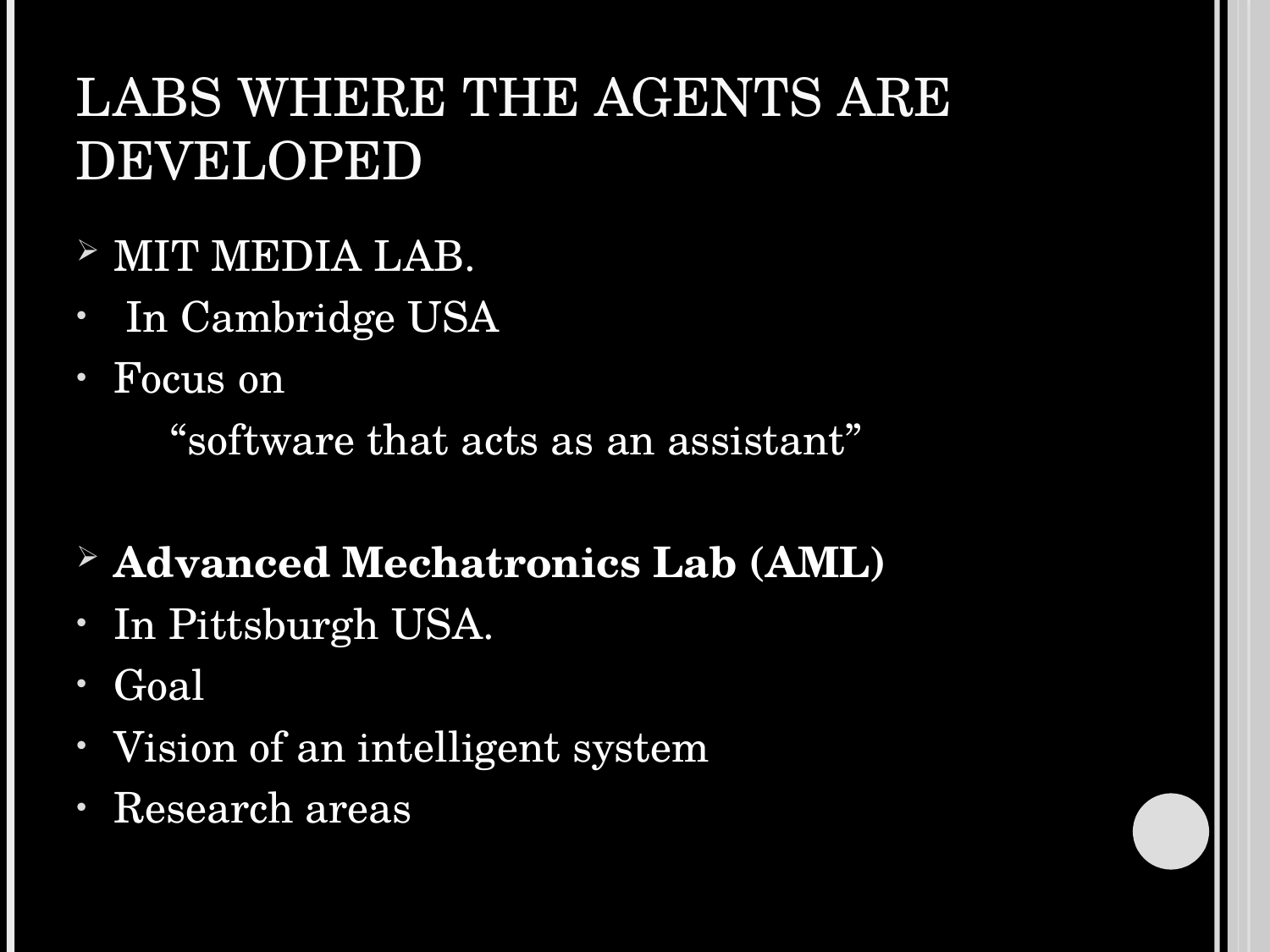

# Labs Where the Agents are Developed

MIT MEDIA LAB.
 In Cambridge USA
Focus on
        “software that acts as an assistant”

Advanced Mechatronics Lab (AML)
In Pittsburgh USA.
Goal
Vision of an intelligent system
Research areas